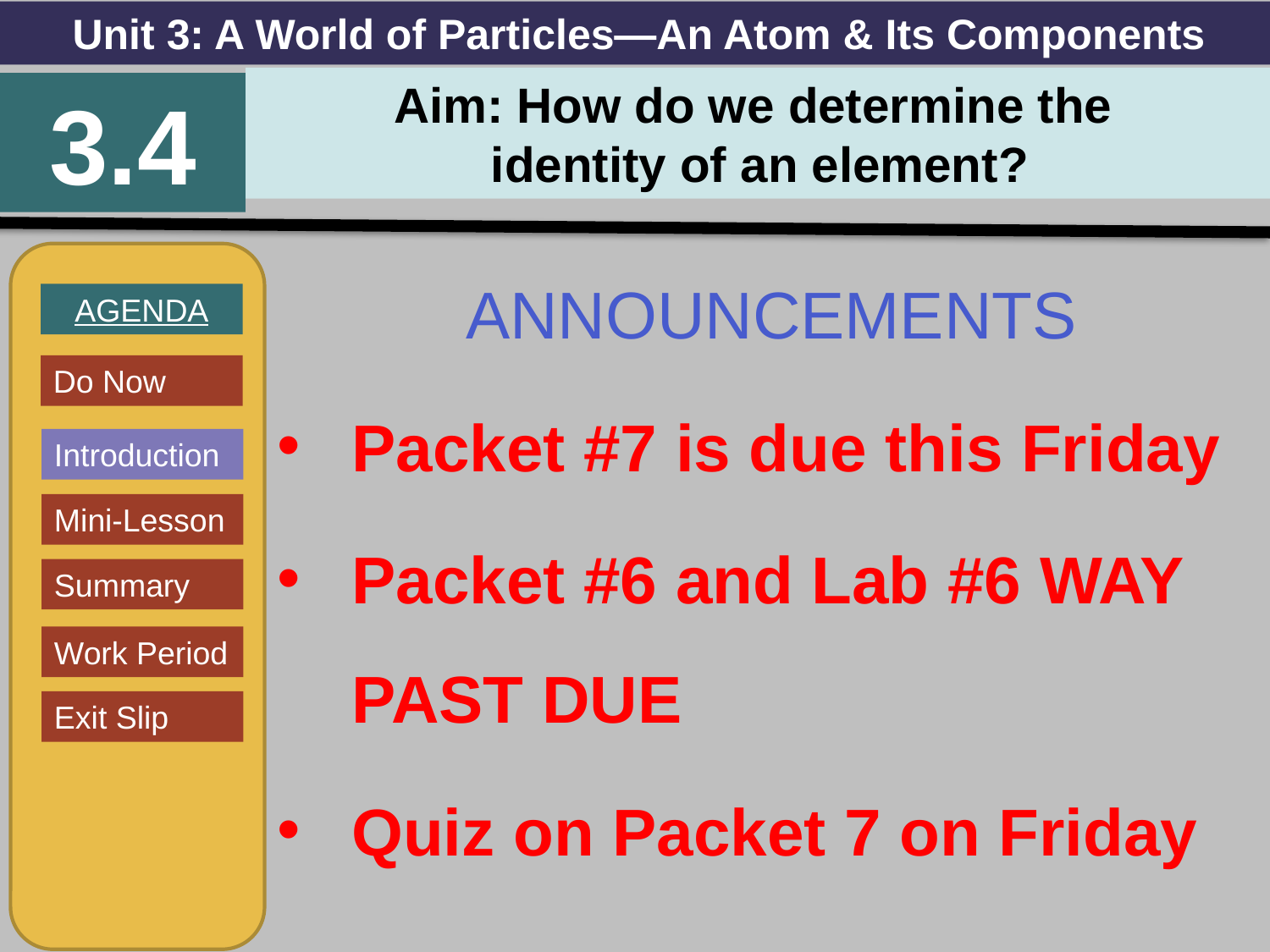

Unit 3: A World of Particles—An Atom & Its Components
Aim: How do we determine the
identity of an element?
3.4

AGENDA
Introduction
Mini-Lesson
Summary
Work Period
Exit Slip
ANNOUNCEMENTS
Packet #7 is due this Friday
Packet #6 and Lab #6 WAY PAST DUE
Quiz on Packet 7 on Friday

Do Now